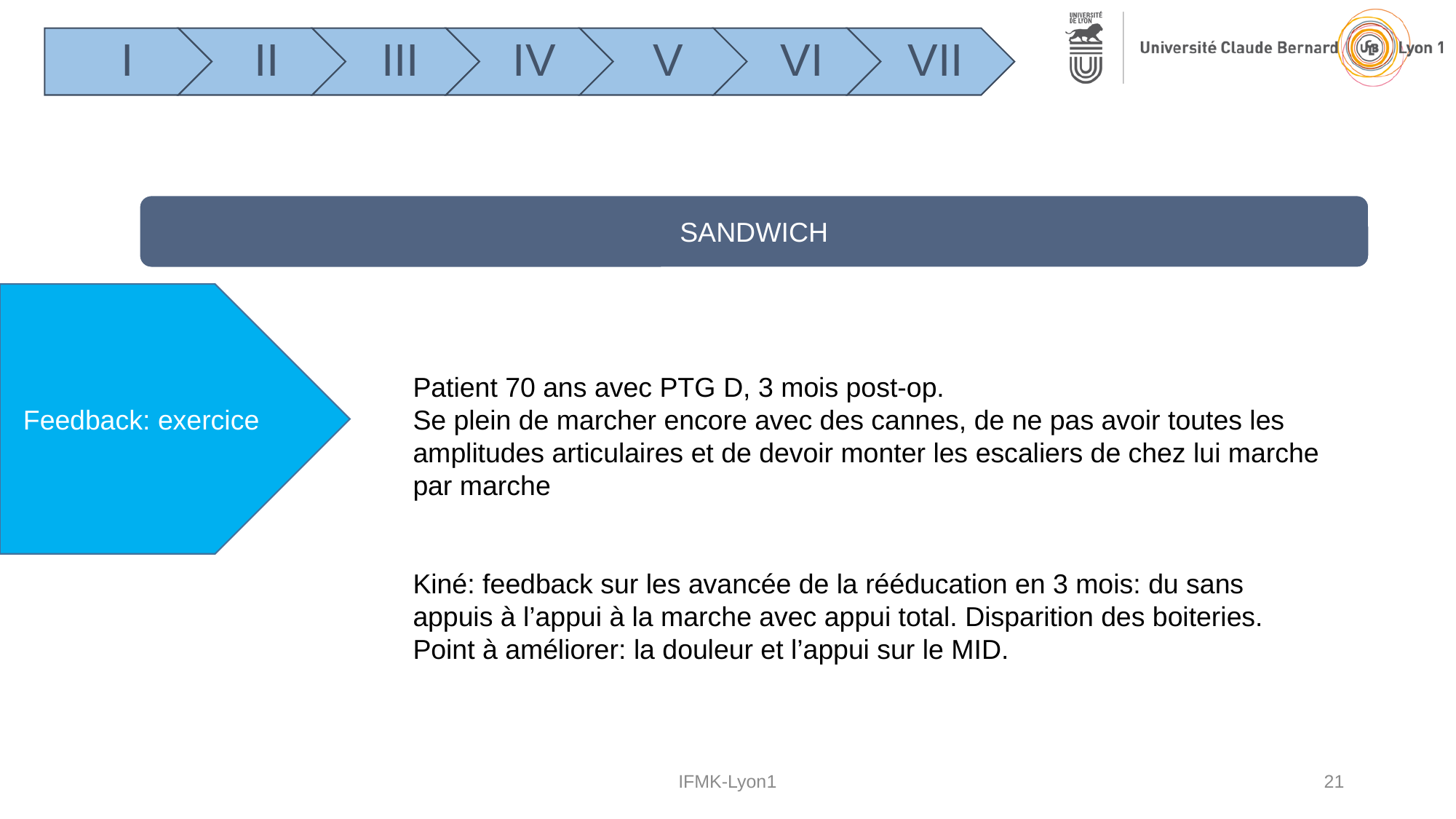

I
II
III
IV
V
VI
VII
SANDWICH
Feedback: exercice
Patient 70 ans avec PTG D, 3 mois post-op.
Se plein de marcher encore avec des cannes, de ne pas avoir toutes les amplitudes articulaires et de devoir monter les escaliers de chez lui marche par marche

Kiné: feedback sur les avancée de la rééducation en 3 mois: du sans appuis à l’appui à la marche avec appui total. Disparition des boiteries. Point à améliorer: la douleur et l’appui sur le MID.
IFMK-Lyon1
21